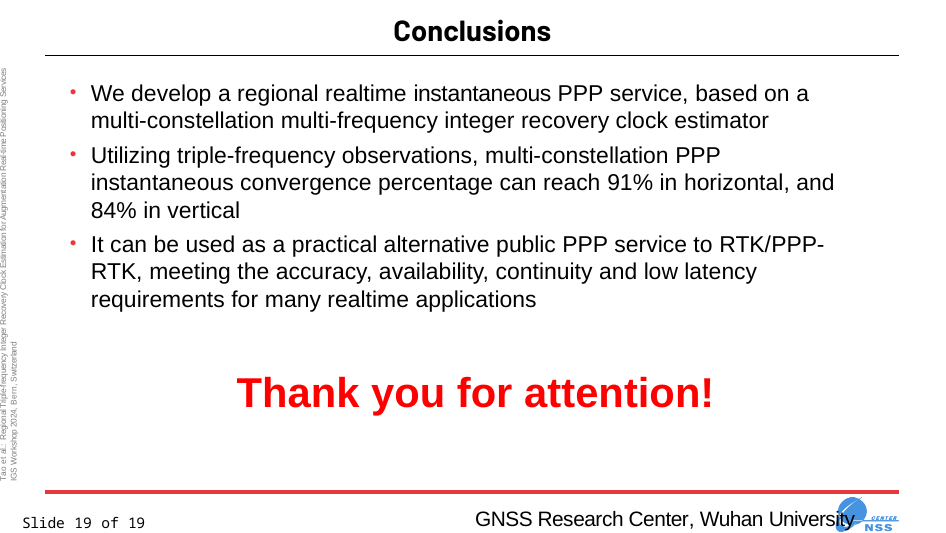

# Conclusions
We develop a regional realtime instantaneous PPP service, based on a multi-constellation multi-frequency integer recovery clock estimator
Utilizing triple-frequency observations, multi-constellation PPP instantaneous convergence percentage can reach 91% in horizontal, and 84% in vertical
It can be used as a practical alternative public PPP service to RTK/PPP-RTK, meeting the accuracy, availability, continuity and low latency requirements for many realtime applications
Thank you for attention!